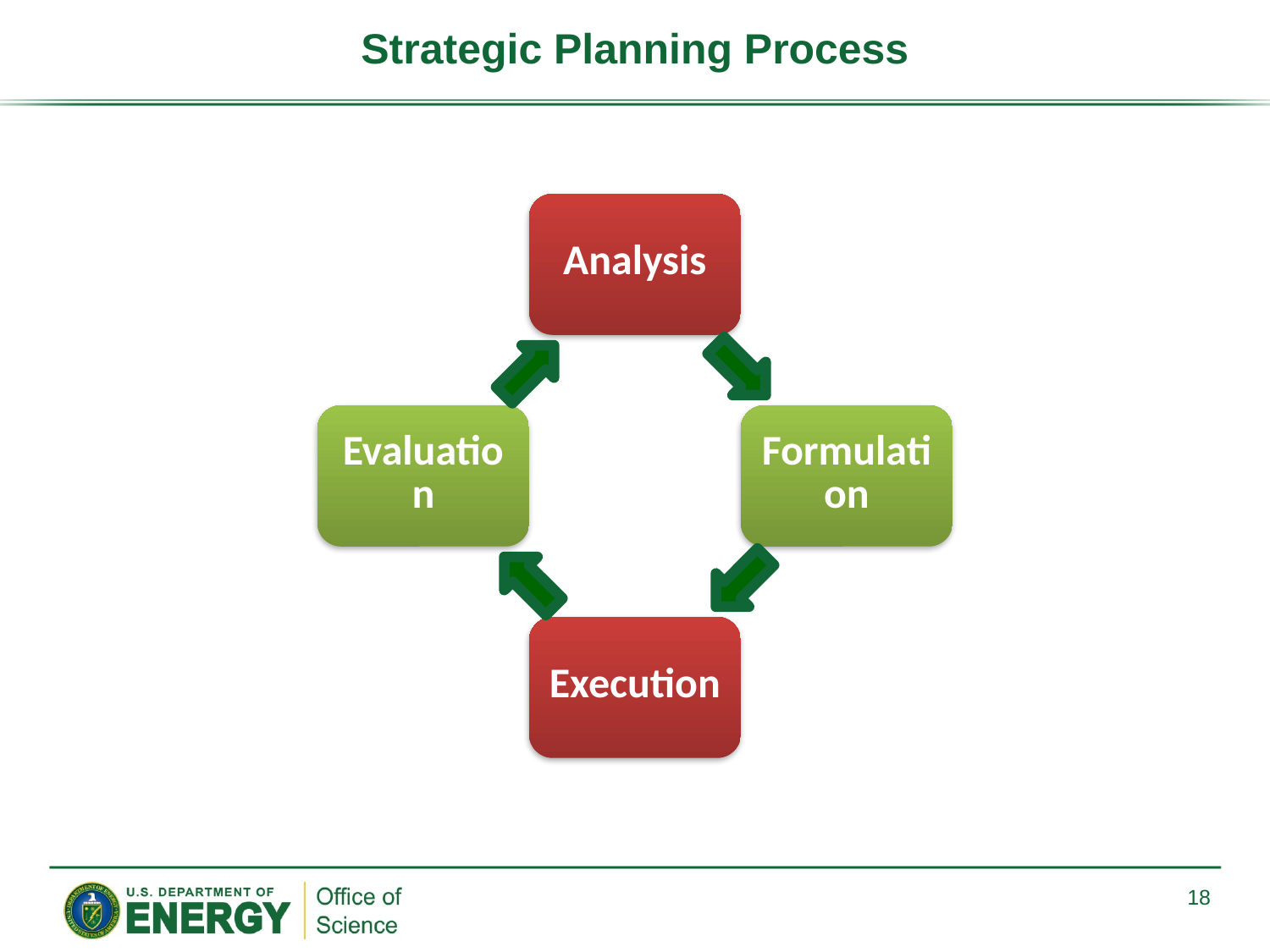

# Strategic Planning Process
Analysis
Formulation
Execution
Evaluation
18